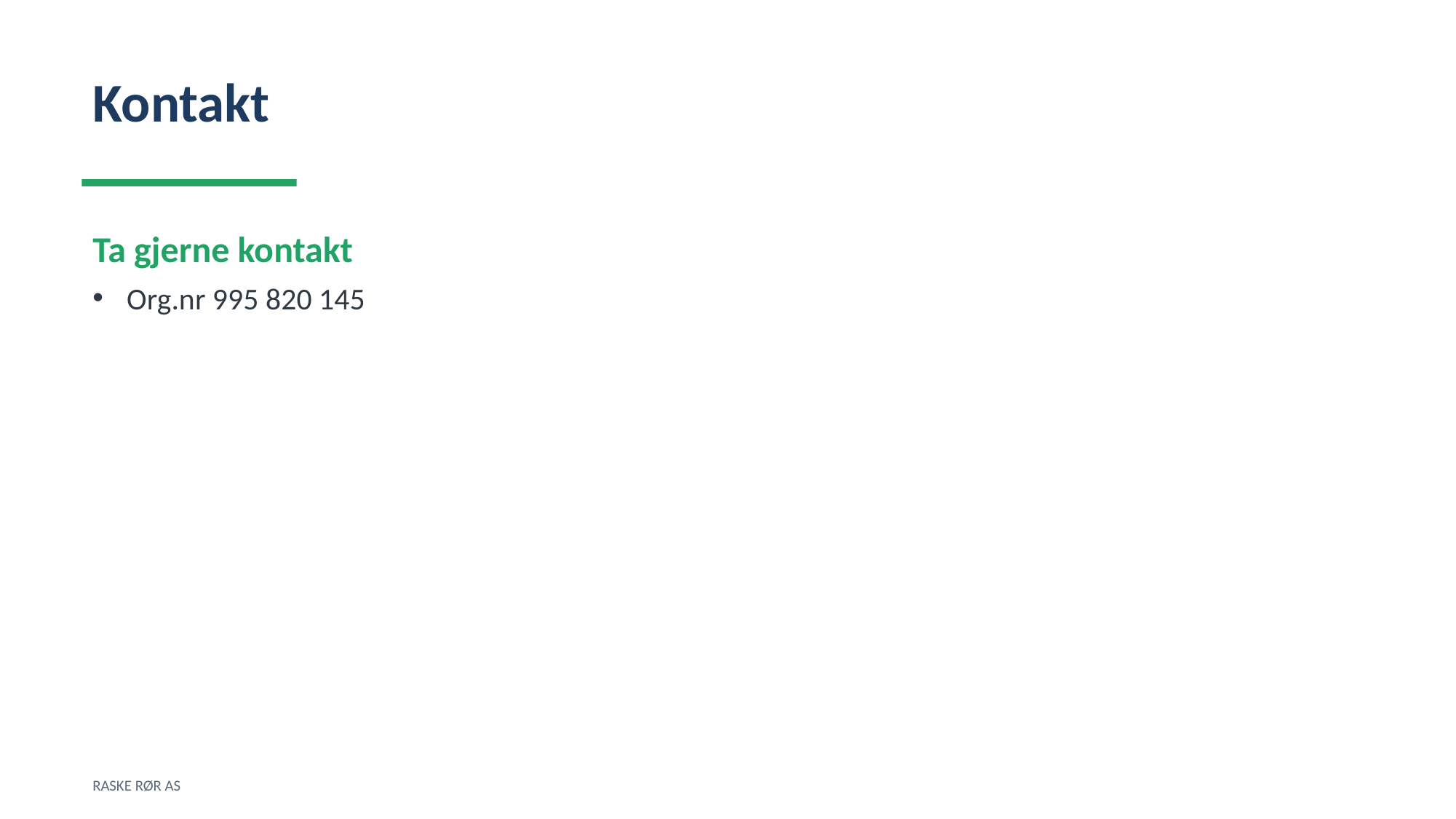

Kontakt

Ta gjerne kontakt
Org.nr 995 820 145
RASKE RØR AS